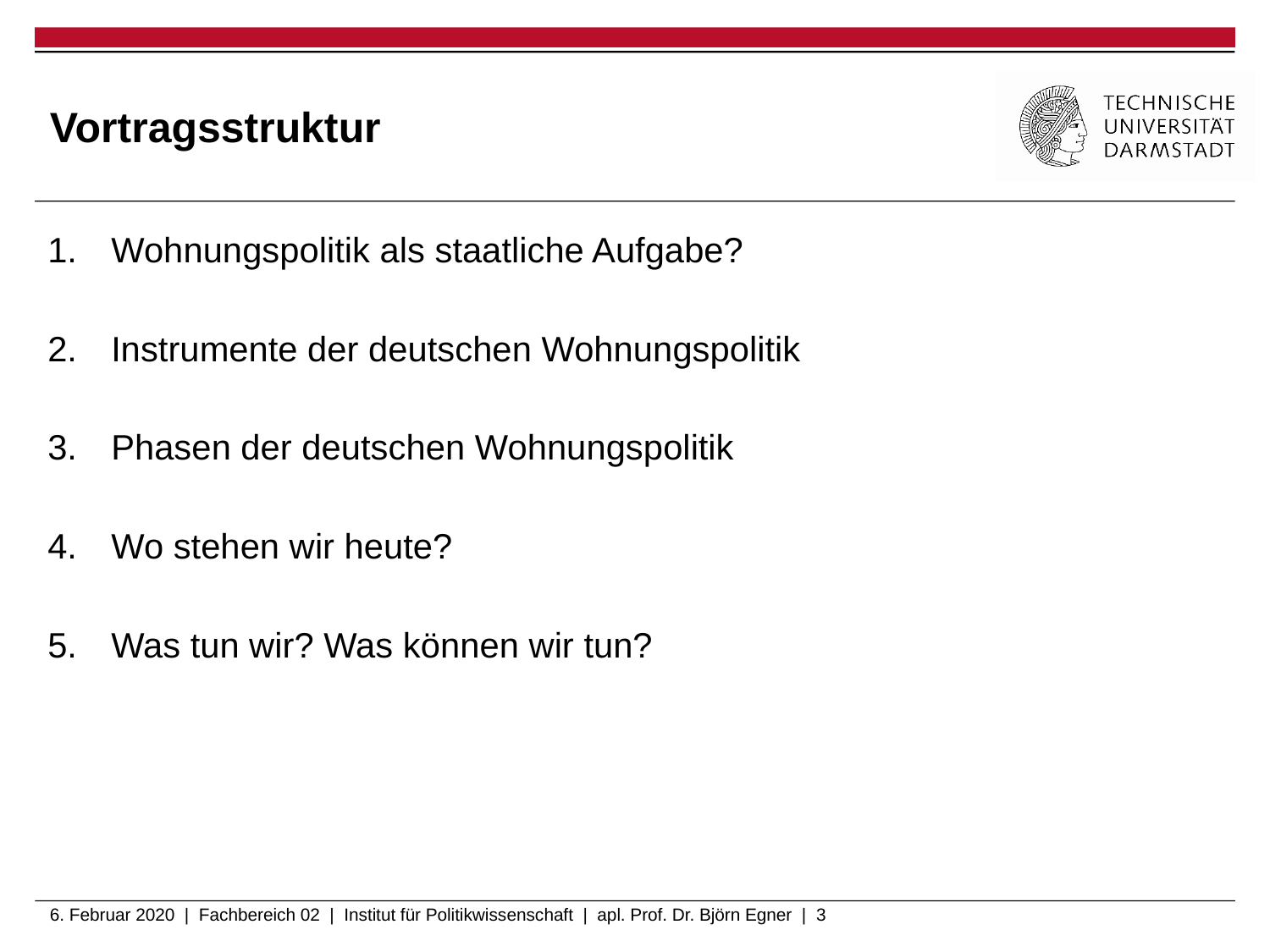

# Vortragsstruktur
Wohnungspolitik als staatliche Aufgabe?

Instrumente der deutschen Wohnungspolitik

Phasen der deutschen Wohnungspolitik

Wo stehen wir heute?

Was tun wir? Was können wir tun?

6. Februar 2020  |  Fachbereich 02  |  Institut für Politikwissenschaft  |  apl. Prof. Dr. Björn Egner  |  3